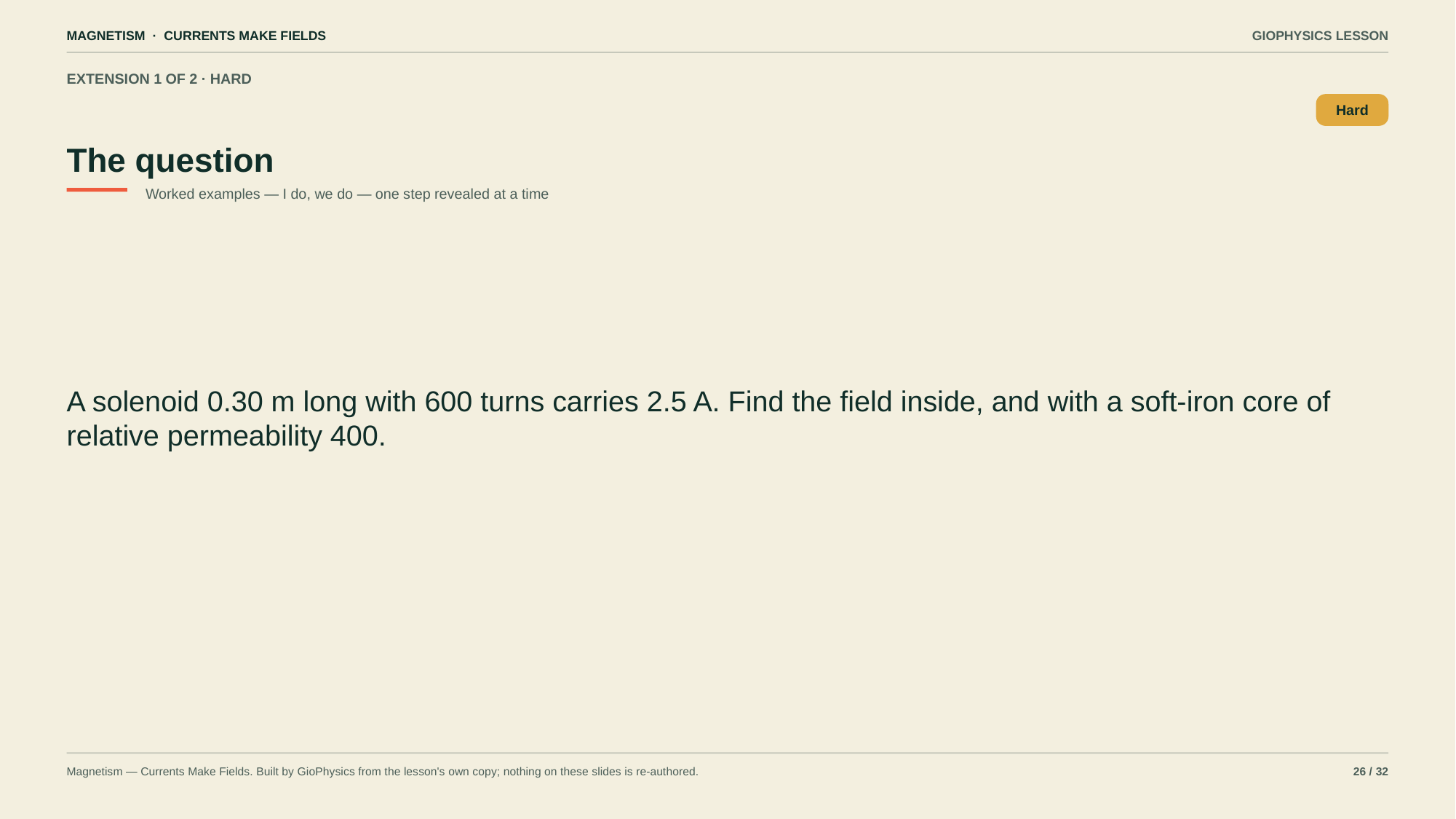

MAGNETISM  ·  CURRENTS MAKE FIELDS
GIOPHYSICS LESSON

EXTENSION 1 OF 2 · HARD
The question

Hard
Worked examples — I do, we do — one step revealed at a time

A solenoid 0.30 m long with 600 turns carries 2.5 A. Find the field inside, and with a soft-iron core of relative permeability 400.

Magnetism — Currents Make Fields. Built by GioPhysics from the lesson's own copy; nothing on these slides is re-authored.
26 / 32